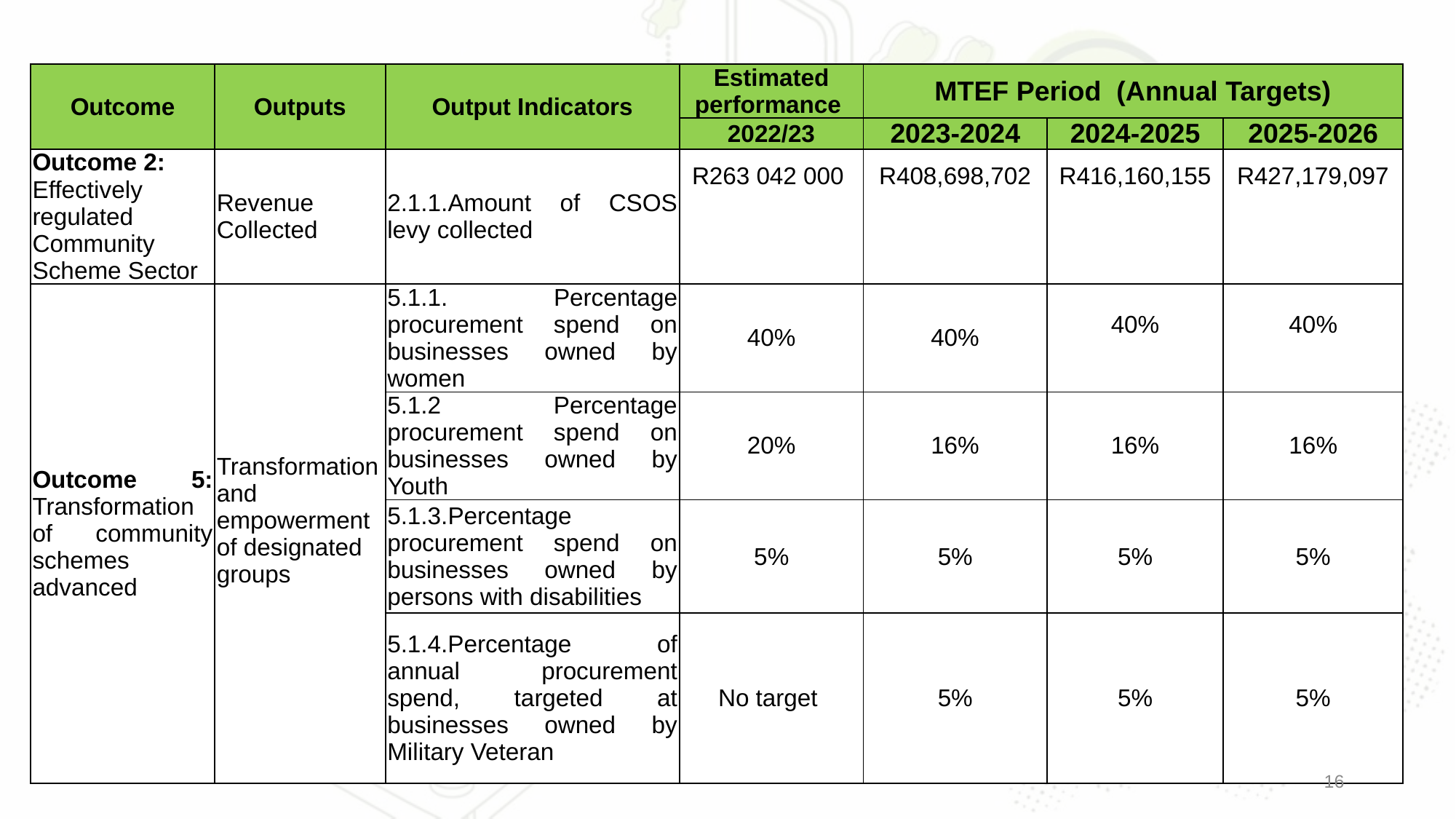

# OUTCOMES, OUTPUTS, PERFORMANCE INDICATORS AND TARGETS
| Outcome | Outputs | Output Indicators | Estimated performance | MTEF Period (Annual Targets) |  |  |
| --- | --- | --- | --- | --- | --- | --- |
|  |  |  | 2022/23 | 2023-2024 | 2024-2025 | 2025-2026 |
| Outcome 2: Effectively regulated Community Scheme Sector | Revenue Collected | 2.1.1.Amount of CSOS levy collected | R263 042 000 | R408,698,702 | R416,160,155 | R427,179,097 |
| Outcome 5: Transformation of community schemes advanced | Transformation and empowerment of designated groups | 5.1.1. Percentage procurement spend on businesses owned by women | 40% | 40% | 40% | 40% |
|  |  | 5.1.2 Percentage procurement spend on businesses owned by Youth | 20% | 16% | 16% | 16% |
|  |  | 5.1.3.Percentage procurement spend on businesses owned by persons with disabilities | 5% | 5% | 5% | 5% |
|  |  | 5.1.4.Percentage of annual procurement spend, targeted at businesses owned by Military Veteran | No target | 5% | 5% | 5% |
16